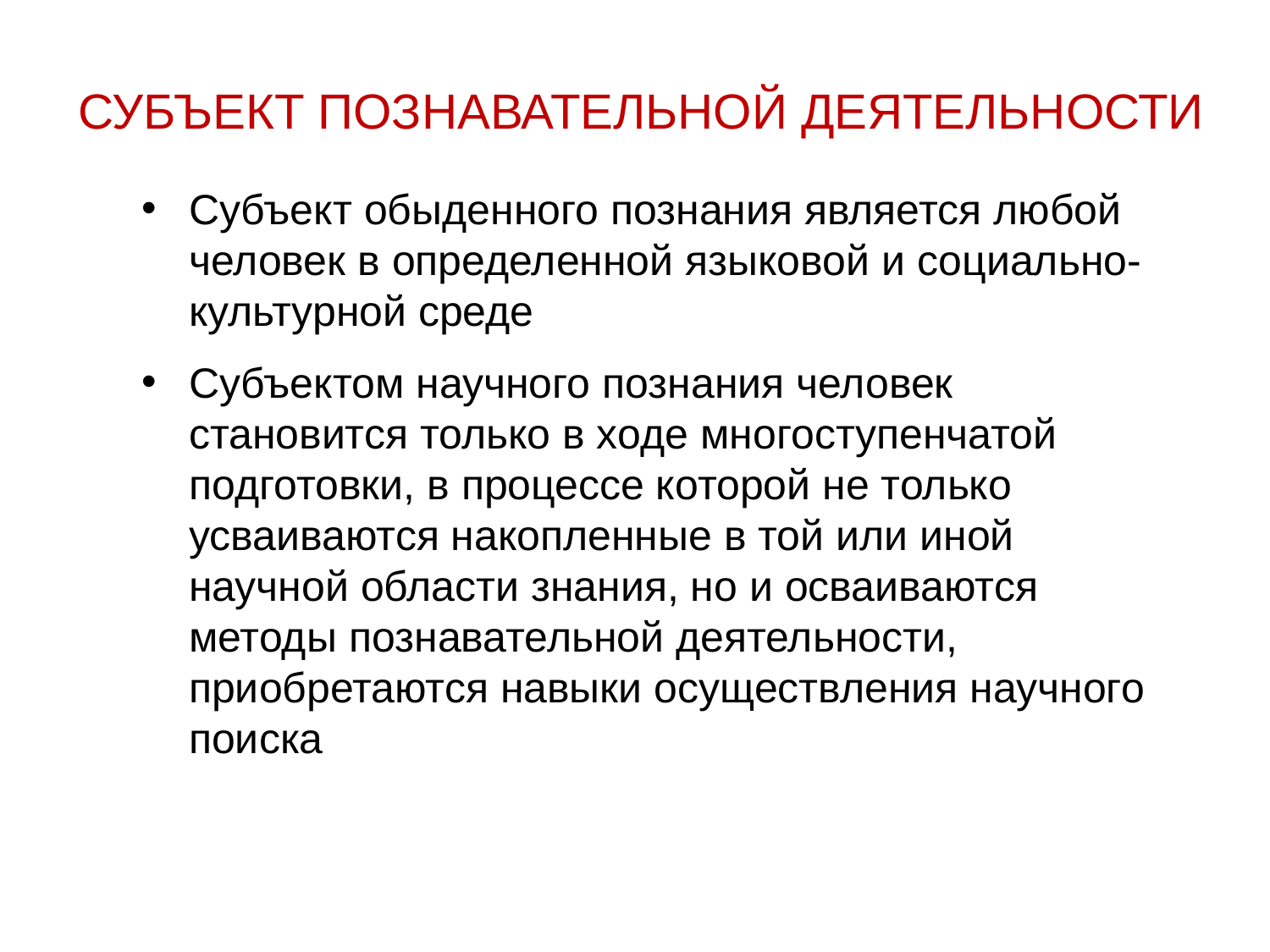

СУБЪЕКТ ПОЗНАВАТЕЛЬНОЙ ДЕЯТЕЛЬНОСТИ

Субъект обыденного познания является любой человек в определенной языковой и социально-культурной среде
Субъектом научного познания человек становится только в ходе многоступенчатой подготовки, в процессе которой не только усваиваются накопленные в той или иной научной области знания, но и осваиваются методы познавательной деятельности, приобретаются навыки осуществления научного поиска

15